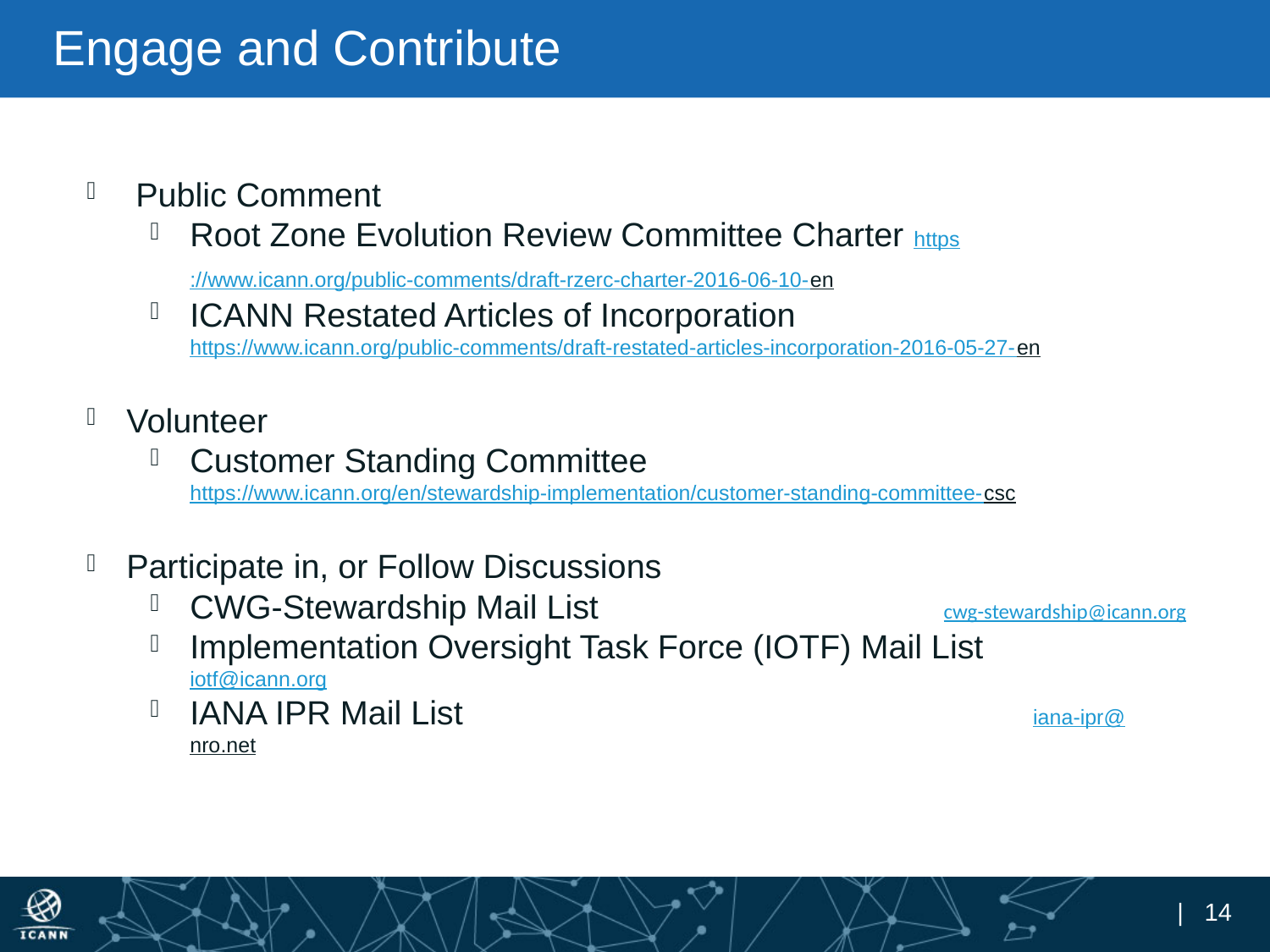

# Engage and Contribute
 Public Comment
Root Zone Evolution Review Committee Charter https://www.icann.org/public-comments/draft-rzerc-charter-2016-06-10-en
ICANN Restated Articles of Incorporation https://www.icann.org/public-comments/draft-restated-articles-incorporation-2016-05-27-en

Volunteer
Customer Standing Committee
https://www.icann.org/en/stewardship-implementation/customer-standing-committee-csc

Participate in, or Follow Discussions
CWG-Stewardship Mail List                                     cwg-stewardship@icann.org
Implementation Oversight Task Force (IOTF) Mail List        iotf@icann.org
IANA IPR Mail List                                                               iana-ipr@nro.net